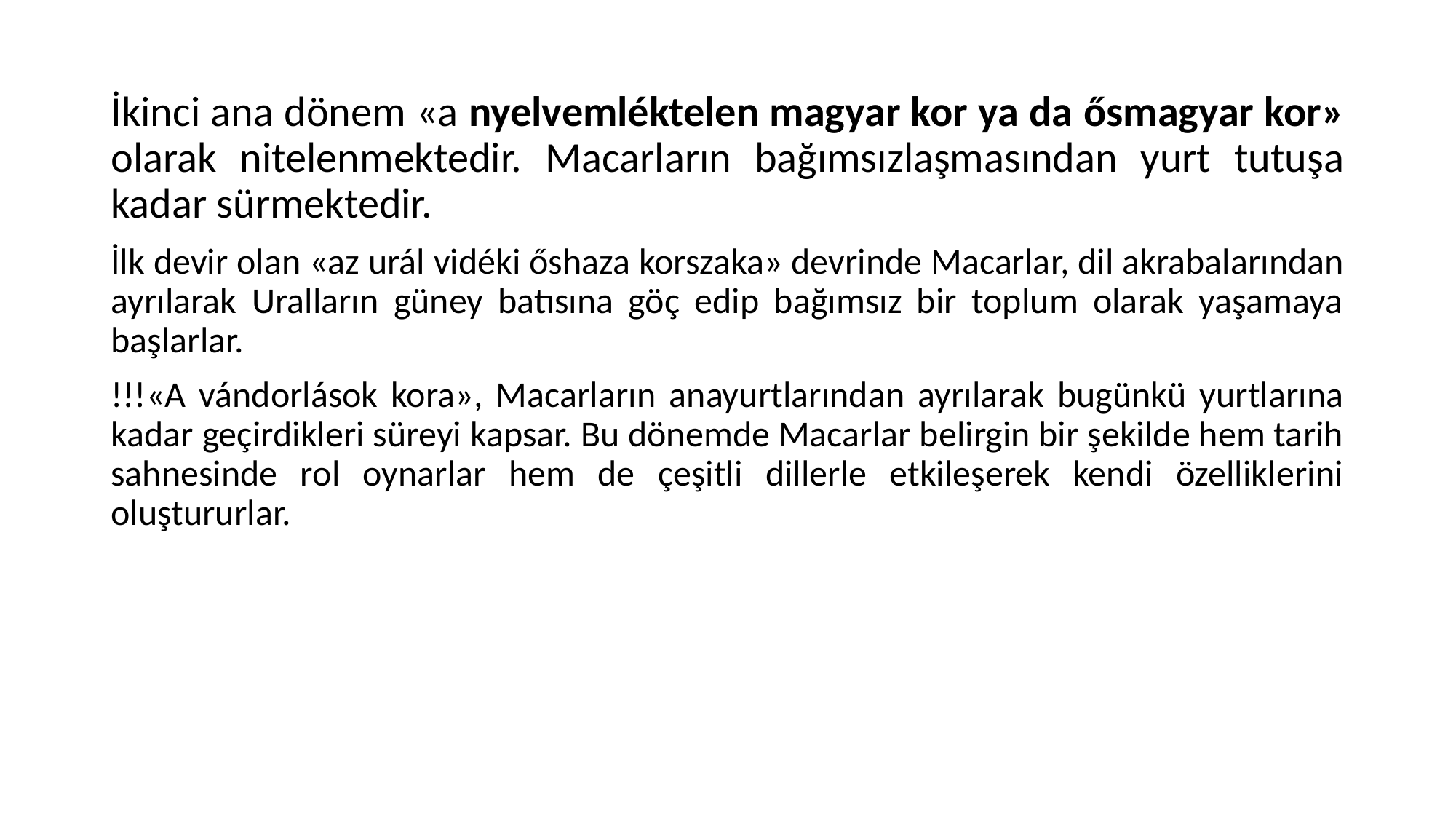

İkinci ana dönem «a nyelvemléktelen magyar kor ya da ősmagyar kor» olarak nitelenmektedir. Macarların bağımsızlaşmasından yurt tutuşa kadar sürmektedir.
İlk devir olan «az urál vidéki őshaza korszaka» devrinde Macarlar, dil akrabalarından ayrılarak Uralların güney batısına göç edip bağımsız bir toplum olarak yaşamaya başlarlar.
!!!«A vándorlások kora», Macarların anayurtlarından ayrılarak bugünkü yurtlarına kadar geçirdikleri süreyi kapsar. Bu dönemde Macarlar belirgin bir şekilde hem tarih sahnesinde rol oynarlar hem de çeşitli dillerle etkileşerek kendi özelliklerini oluştururlar.